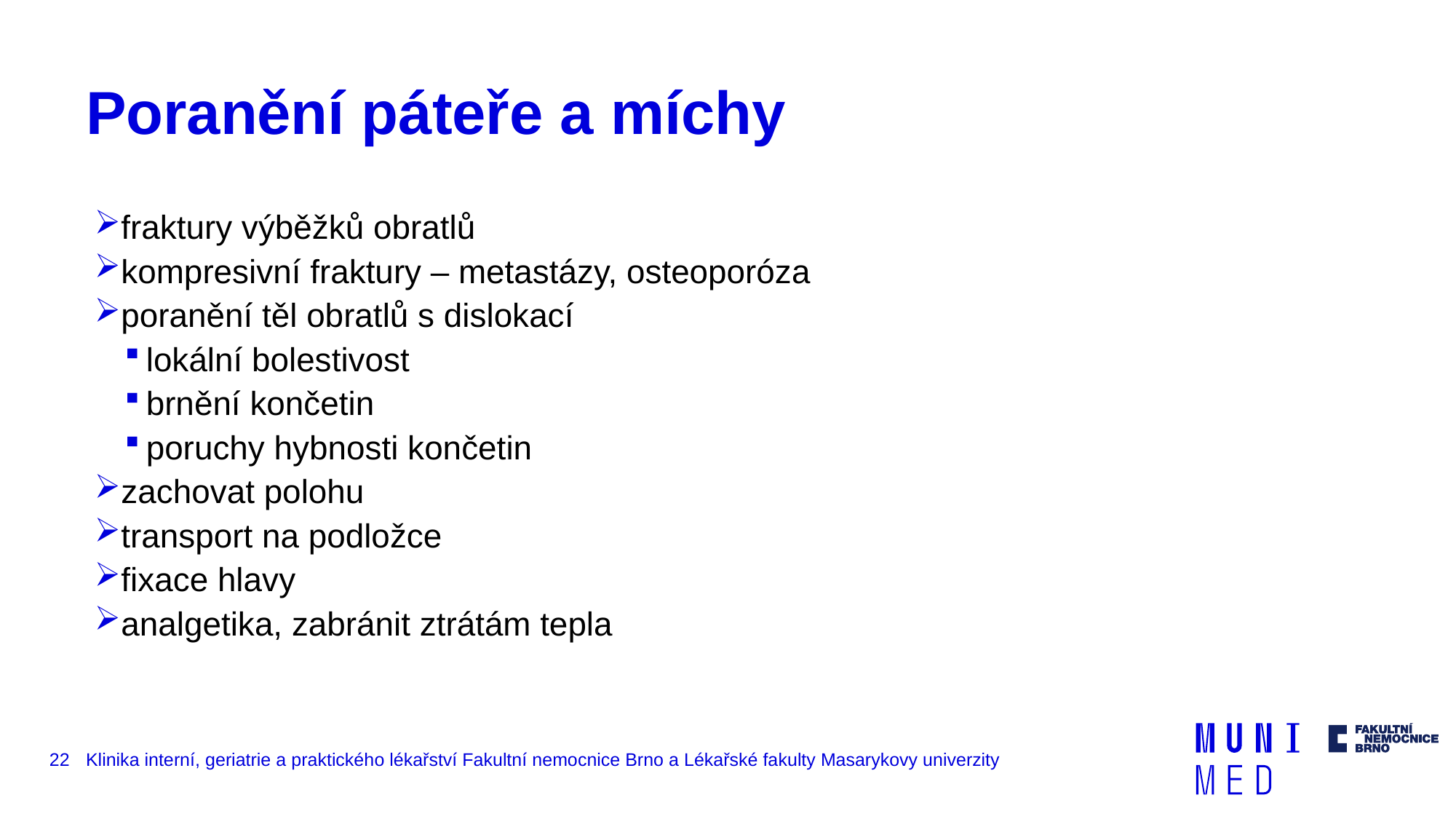

# Poranění páteře a míchy
fraktury výběžků obratlů
kompresivní fraktury – metastázy, osteoporóza
poranění těl obratlů s dislokací
lokální bolestivost
brnění končetin
poruchy hybnosti končetin
zachovat polohu
transport na podložce
fixace hlavy
analgetika, zabránit ztrátám tepla
22
Klinika interní, geriatrie a praktického lékařství Fakultní nemocnice Brno a Lékařské fakulty Masarykovy univerzity